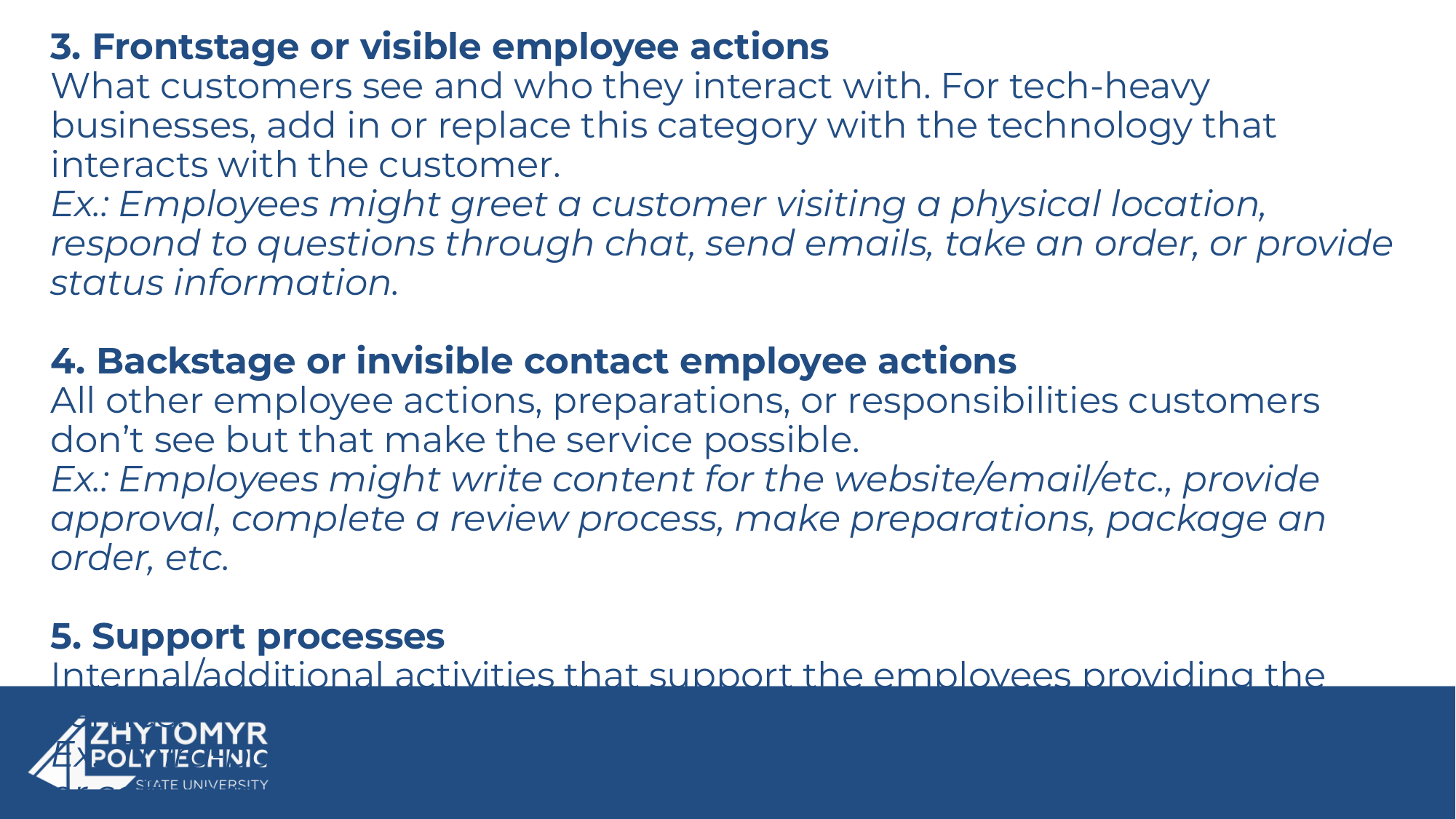

3. Frontstage or visible employee actions
What customers see and who they interact with. For tech-heavy businesses, add in or replace this category with the technology that interacts with the customer.
Ex.: Employees might greet a customer visiting a physical location, respond to questions through chat, send emails, take an order, or provide status information.

4. Backstage or invisible contact employee actions
All other employee actions, preparations, or responsibilities customers don’t see but that make the service possible.
Ex.: Employees might write content for the website/email/etc., provide approval, complete a review process, make preparations, package an order, etc.

5. Support processes
Internal/additional activities that support the employees providing the service.
Ex.: Third-party vendors who deliver supplies, a carrier service, equipment or software used, delivery or payment systems, etc.